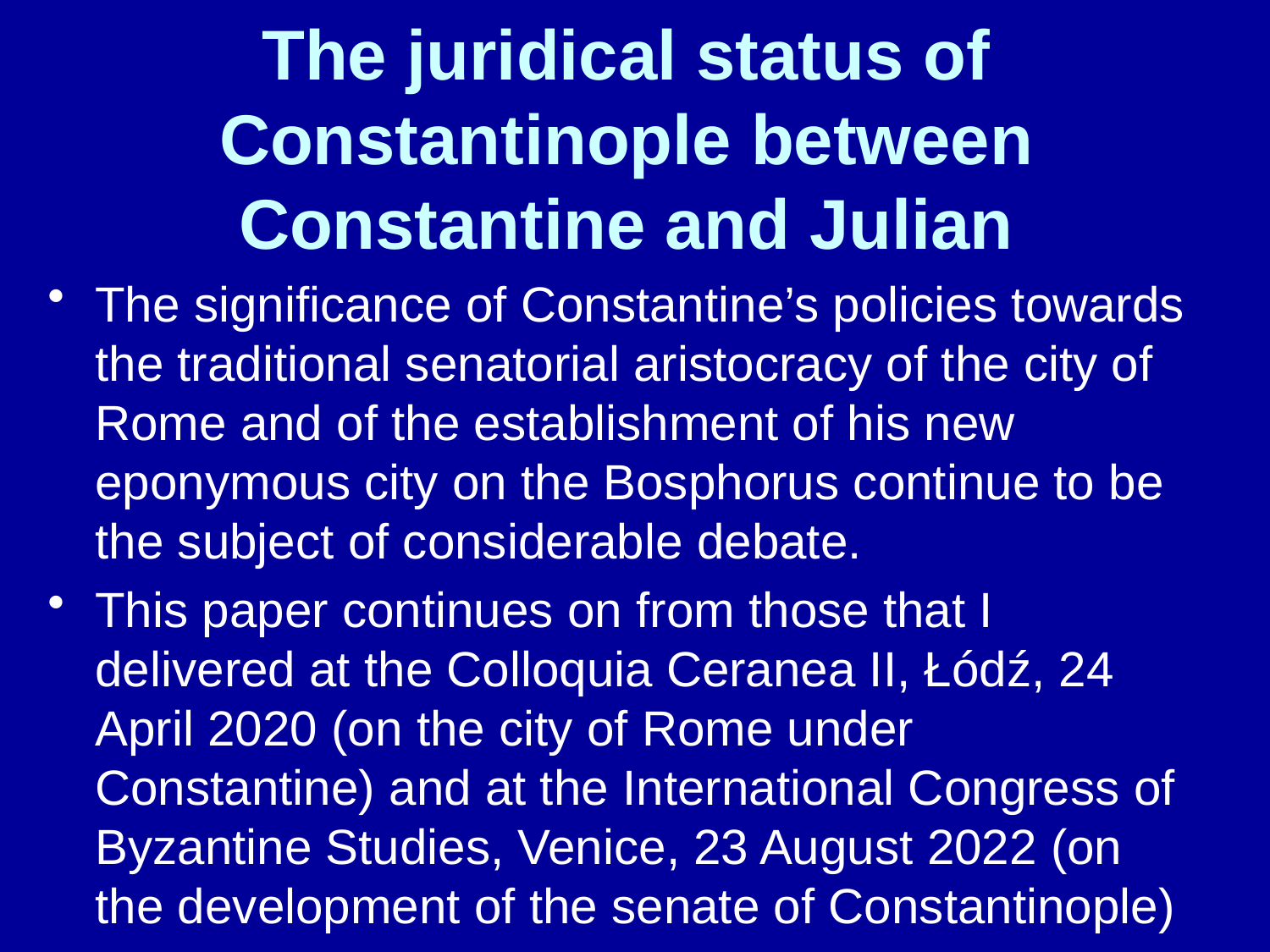

# The juridical status of Constantinople between Constantine and Julian
The significance of Constantine’s policies towards the traditional senatorial aristocracy of the city of Rome and of the establishment of his new eponymous city on the Bosphorus continue to be the subject of considerable debate.
This paper continues on from those that I delivered at the Colloquia Ceranea II, Łódź, 24 April 2020 (on the city of Rome under Constantine) and at the International Congress of Byzantine Studies, Venice, 23 August 2022 (on the development of the senate of Constantinople)